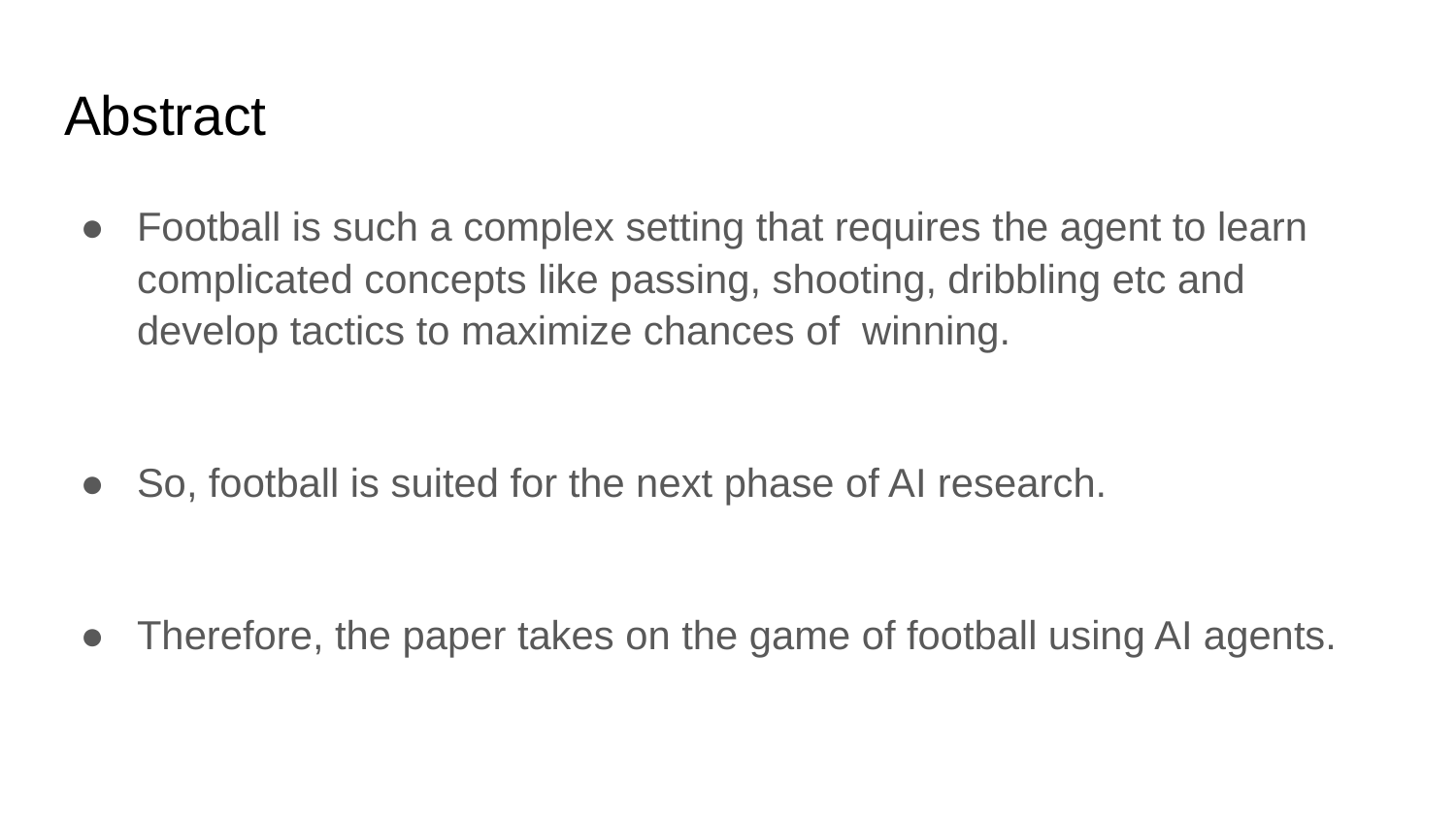

# Abstract
Football is such a complex setting that requires the agent to learn complicated concepts like passing, shooting, dribbling etc and develop tactics to maximize chances of  winning.

So, football is suited for the next phase of AI research.

Therefore, the paper takes on the game of football using AI agents.